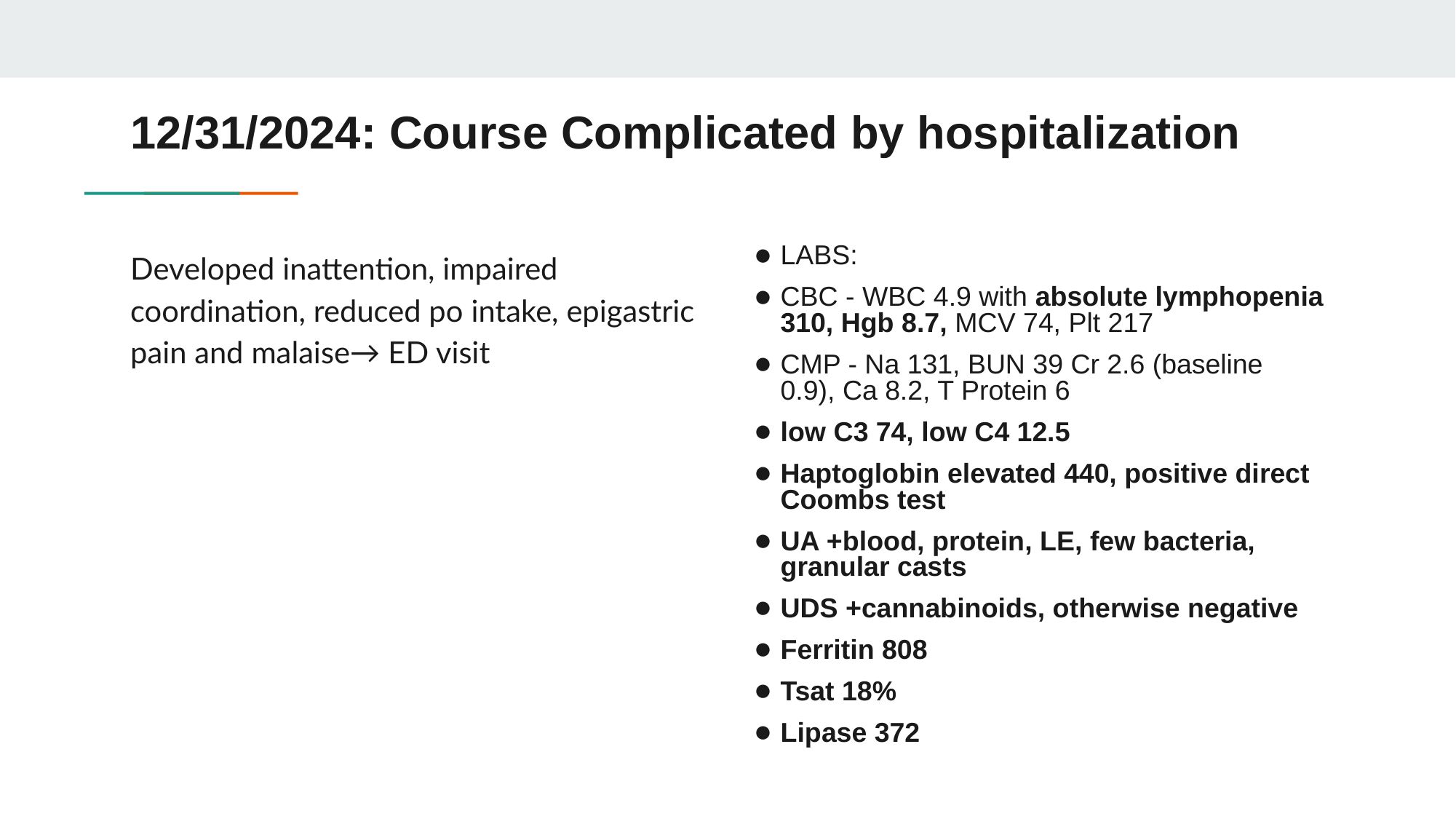

# 12/31/2024: Course Complicated by hospitalization
Developed inattention, impaired coordination, reduced po intake, epigastric pain and malaise→ ED visit

LABS:
CBC - WBC 4.9 with absolute lymphopenia 310, Hgb 8.7, MCV 74, Plt 217
CMP - Na 131, BUN 39 Cr 2.6 (baseline 0.9), Ca 8.2, T Protein 6
low C3 74, low C4 12.5
Haptoglobin elevated 440, positive direct Coombs test
UA +blood, protein, LE, few bacteria, granular casts
UDS +cannabinoids, otherwise negative
Ferritin 808
Tsat 18%
Lipase 372